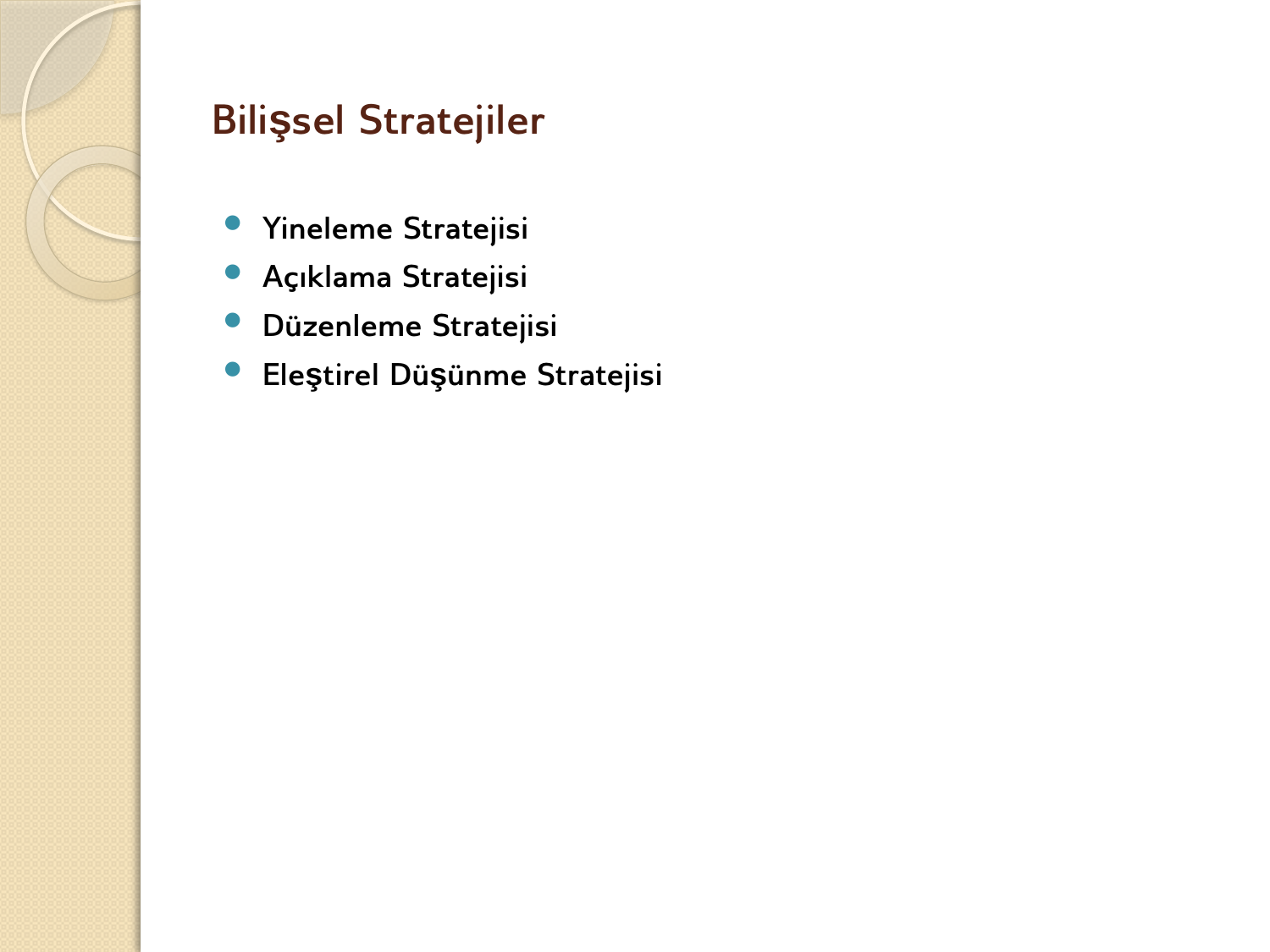

# Bilişsel Stratejiler
Yineleme Stratejisi
Açıklama Stratejisi
Düzenleme Stratejisi
Eleştirel Düşünme Stratejisi